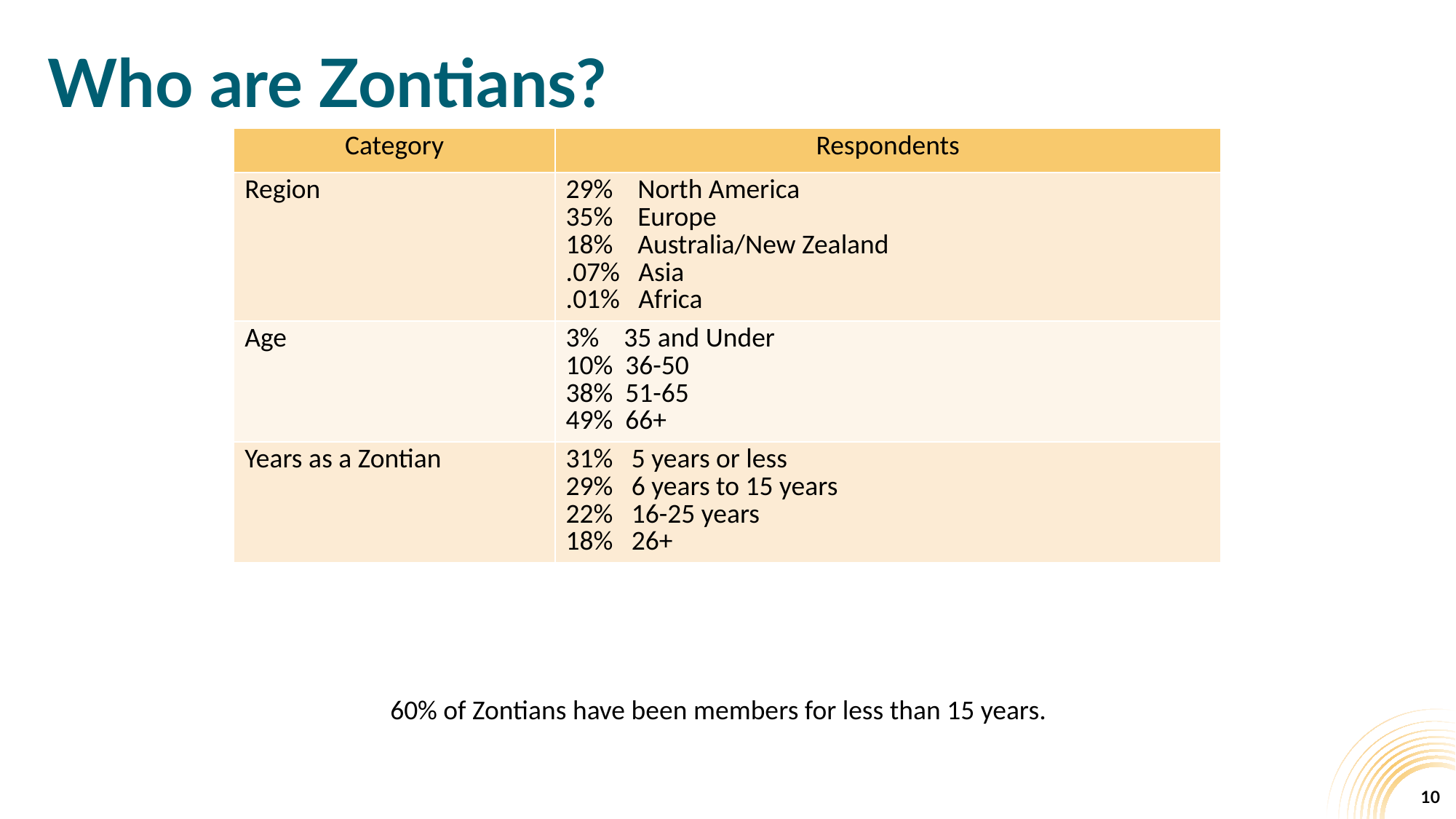

# Who are Zontians?
| Category | Respondents |
| --- | --- |
| Region | 29% North America 35% Europe 18% Australia/New Zealand .07% Asia .01% Africa |
| Age | 3% 35 and Under 10% 36-50 38% 51-65 49% 66+ |
| Years as a Zontian | 31% 5 years or less 29% 6 years to 15 years 22% 16-25 years 18% 26+ |
60% of Zontians have been members for less than 15 years.
10